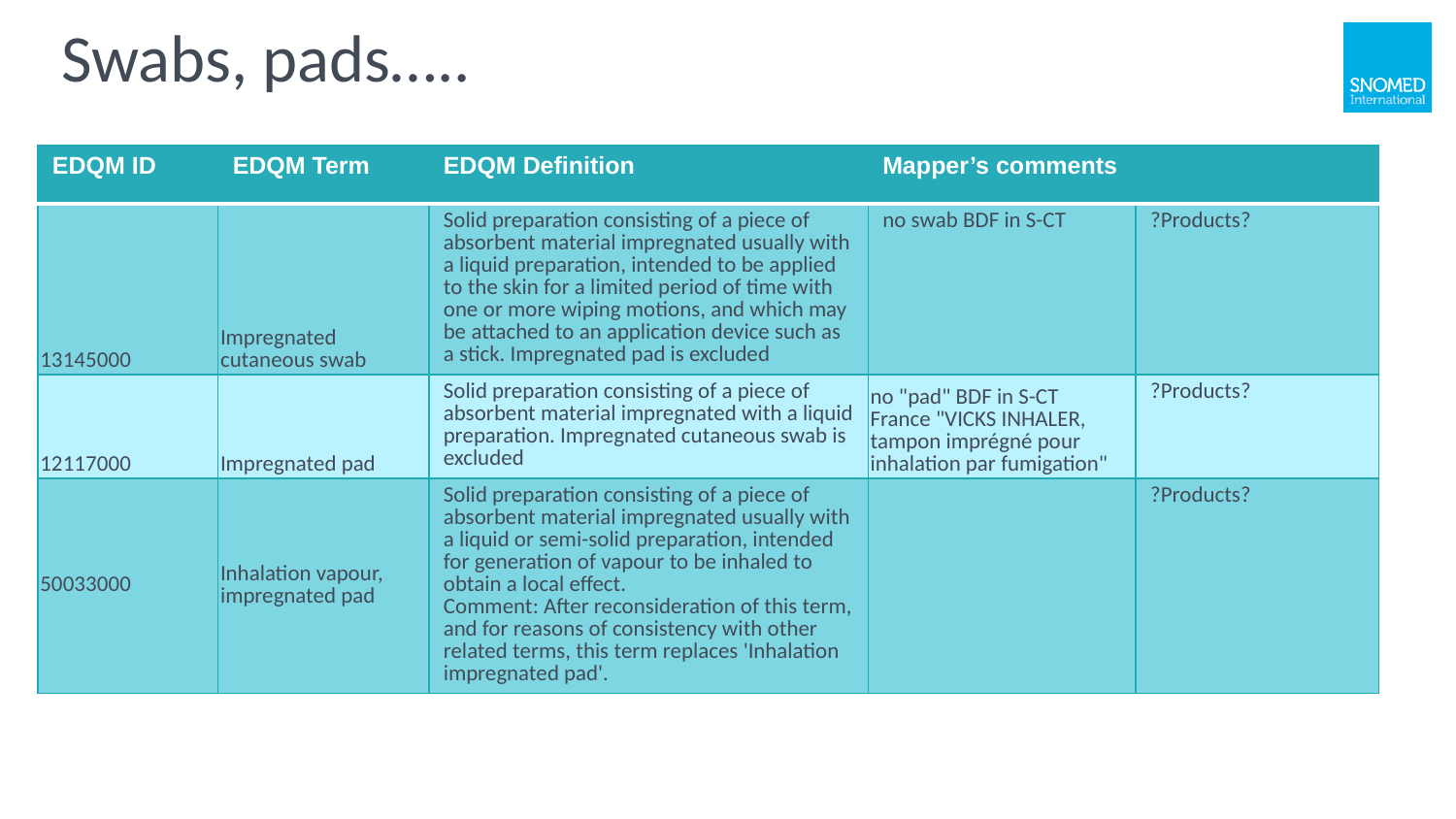

# Swabs, pads…..
| EDQM ID | EDQM Term | EDQM Definition | Mapper’s comments |  |
| --- | --- | --- | --- | --- |
| 13145000 | Impregnated cutaneous swab | Solid preparation consisting of a piece of absorbent material impregnated usually with a liquid preparation, intended to be applied to the skin for a limited period of time with one or more wiping motions, and which may be attached to an application device such as a stick. Impregnated pad is excluded | no swab BDF in S-CT | ?Products? |
| 12117000 | Impregnated pad | Solid preparation consisting of a piece of absorbent material impregnated with a liquid preparation. Impregnated cutaneous swab is excluded | no "pad" BDF in S-CT France "VICKS INHALER, tampon imprégné pour inhalation par fumigation" | ?Products? |
| 50033000 | Inhalation vapour, impregnated pad | Solid preparation consisting of a piece of absorbent material impregnated usually with a liquid or semi-solid preparation, intended for generation of vapour to be inhaled to obtain a local effect. Comment: After reconsideration of this term, and for reasons of consistency with other related terms, this term replaces 'Inhalation impregnated pad'. |  | ?Products? |